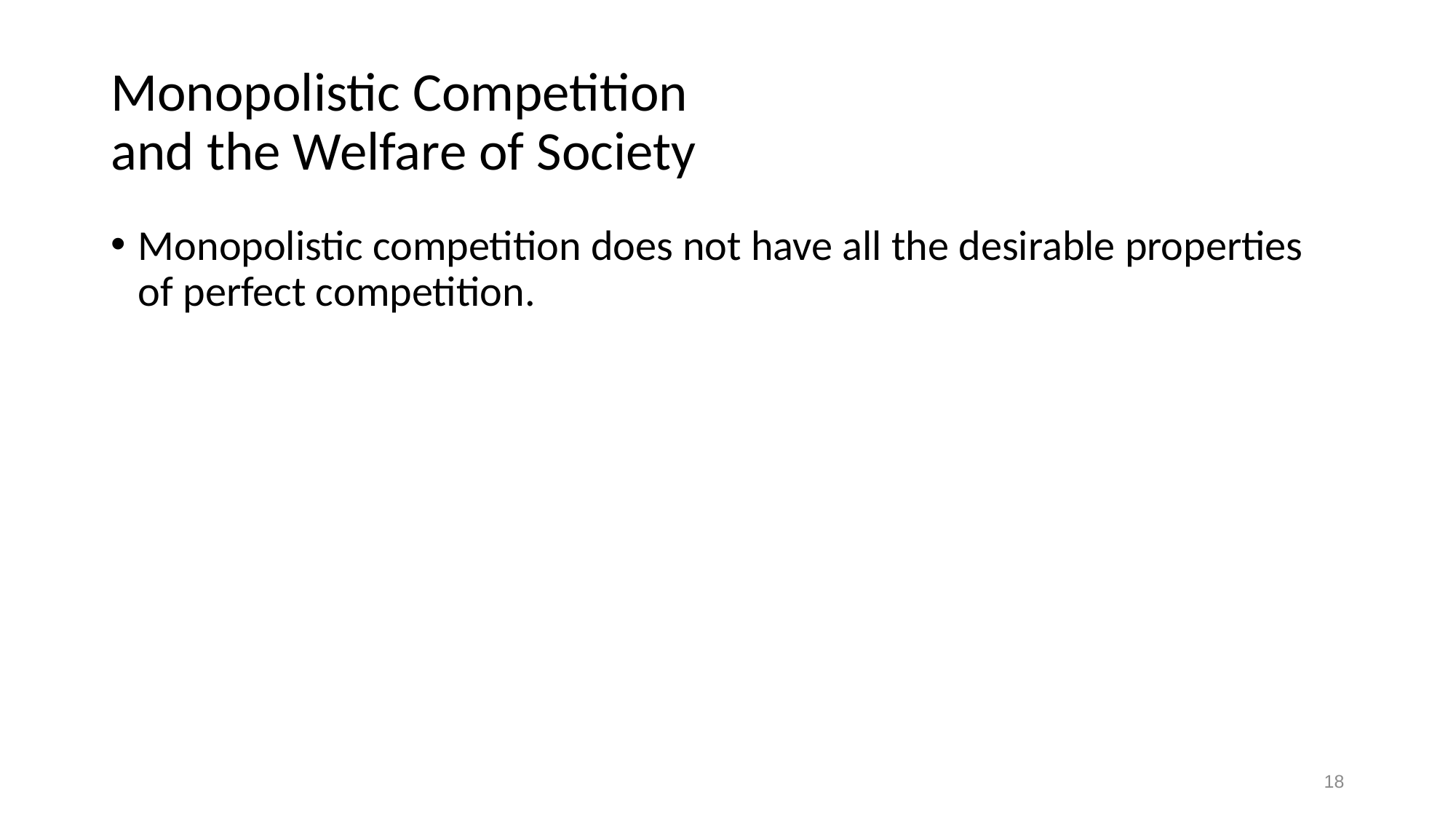

# Monopolistic Competition and the Welfare of Society
Monopolistic competition does not have all the desirable properties of perfect competition.
18